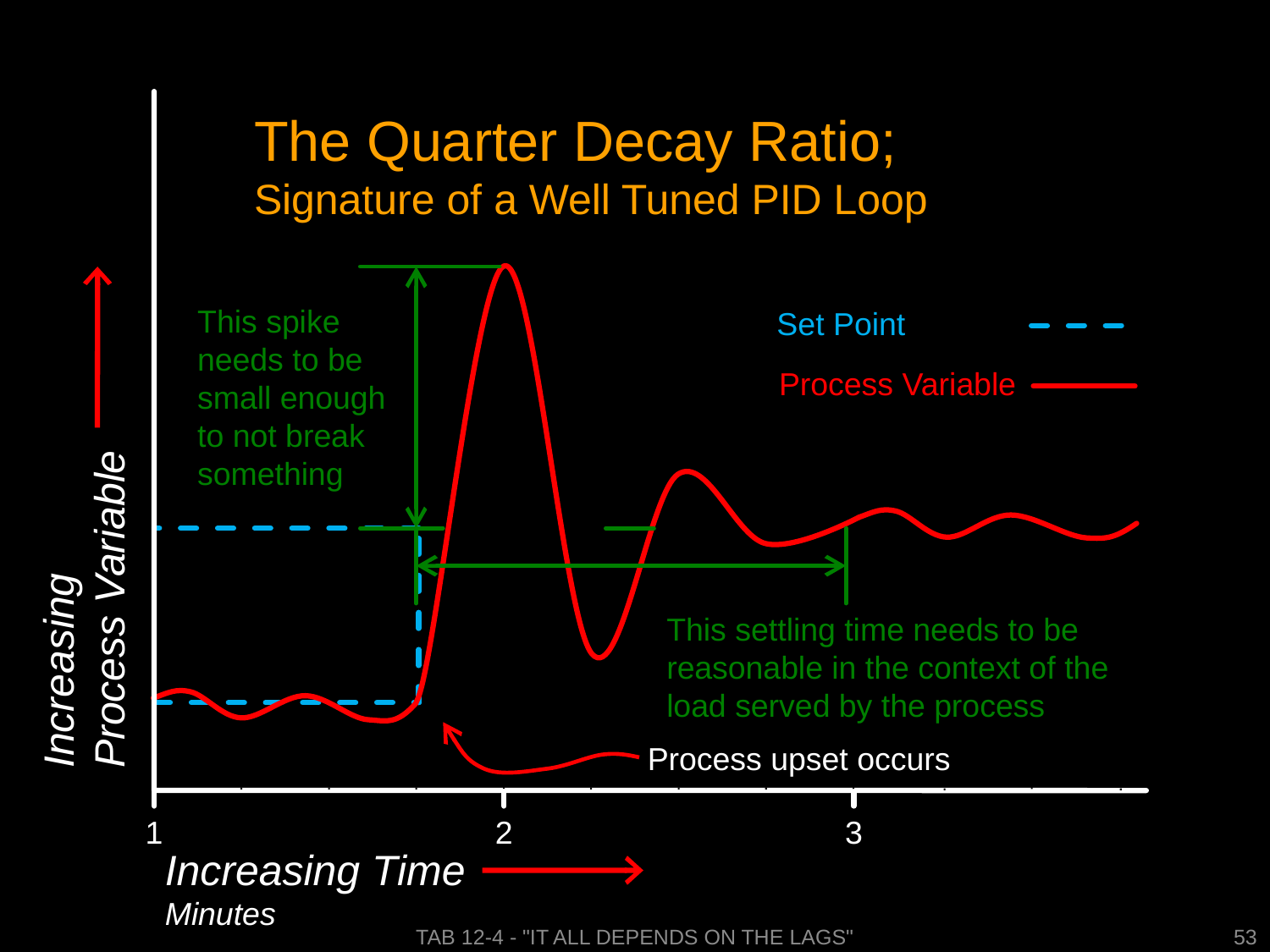

# The Quarter Decay Ratio; Signature of a Well Tuned PID Loop

This spike needs to be small enough to not break something
Set Point
Process Variable

Increasing Process Variable

This settling time needs to be reasonable in the context of the load served by the process

Process upset occurs

1
2
3
Increasing Time
Minutes

Tab 12-4 - "It All Depends on the Lags"
53